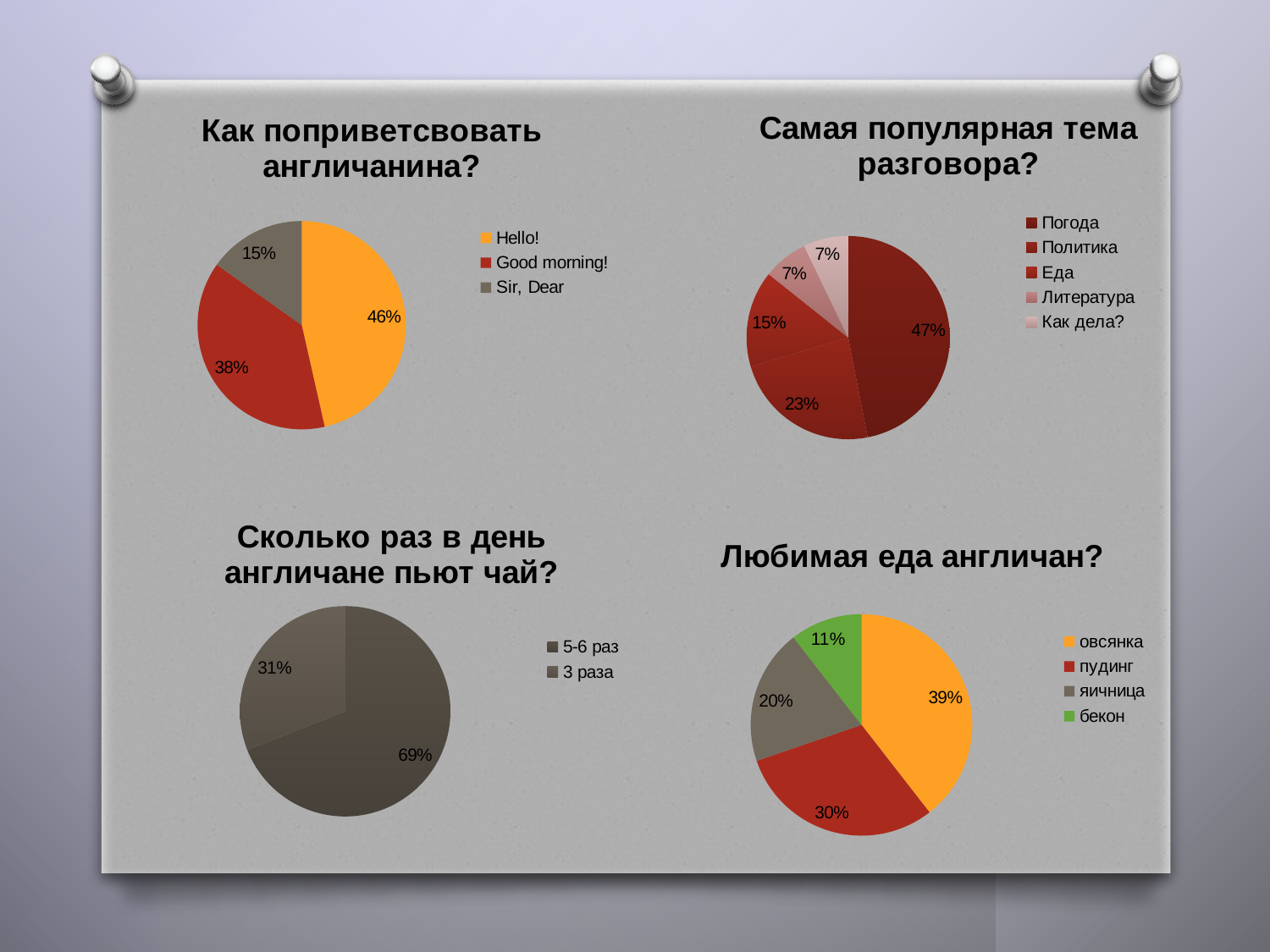

### Chart: Как поприветсвовать англичанина?

| Category | Продажи |
|---|---|
| Hello! | 0.46 |
| Good morning! | 0.38000000000000067 |
| Sir, Dear | 0.15000000000000024 |
|  | None |
| Как поприветствовать англичанина?  | None |

### Chart:

| Category | Самая популярная тема разговора? |
|---|---|
| Погода | 0.46 |
| Политика | 0.23 |
| Еда | 0.15000000000000024 |
| Литература | 0.07000000000000002 |
| Как дела? | 0.07000000000000002 |

### Chart:

| Category | Сколько раз в день англичане пьют чай? |
|---|---|
| 5-6 раз | 0.6900000000000006 |
| 3 раза | 0.3100000000000006 |
|  | None |
| Кв. 4 | None |

### Chart:

| Category | Любимая еда англичан? |
|---|---|
| овсянка | 0.3000000000000003 |
| пудинг | 0.23 |
| яичница | 0.15000000000000024 |
| бекон | 0.08000000000000004 |